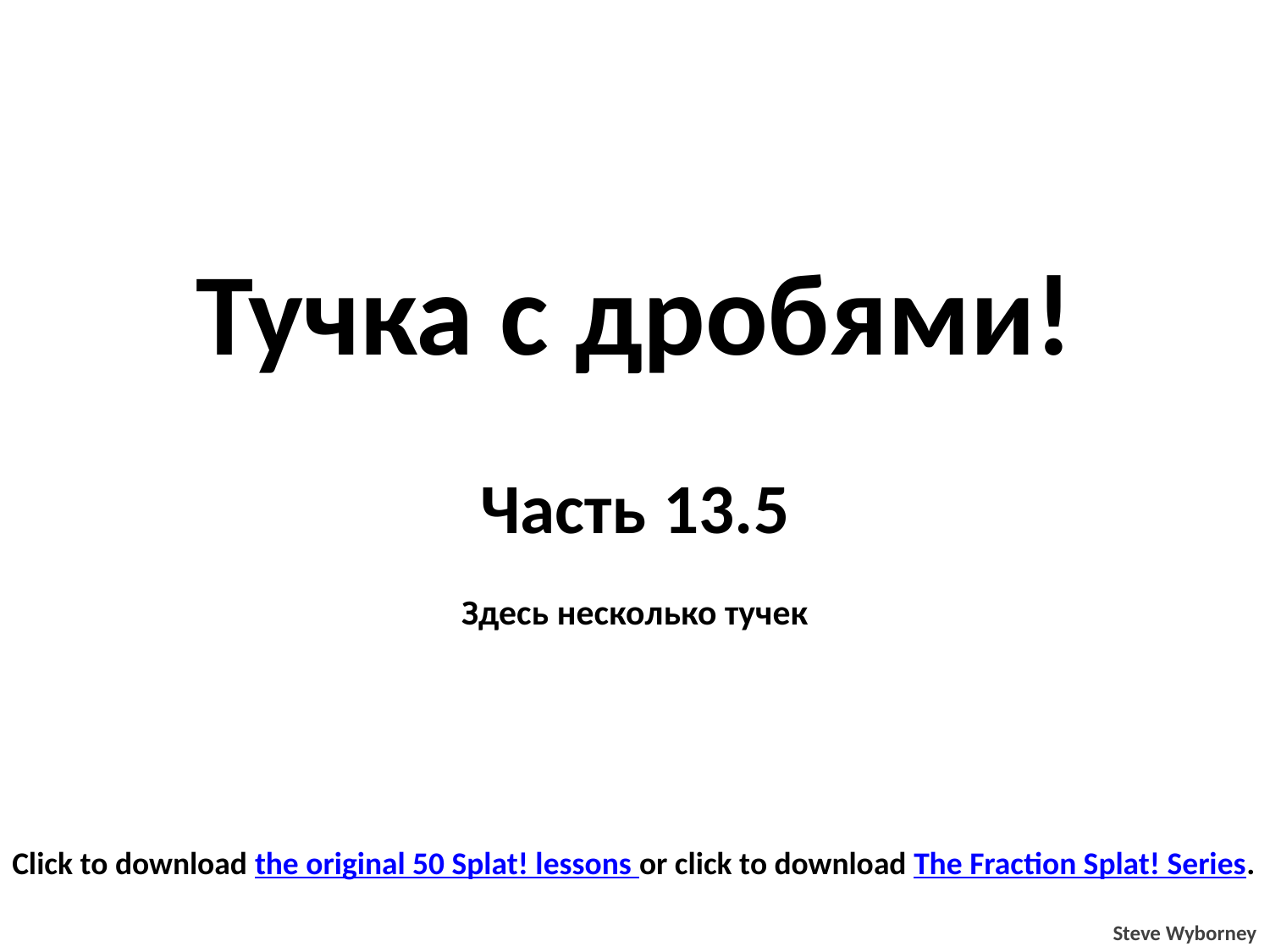

Тучка с дробями!

Часть 13.5

Здесь несколько тучек
Click to download the original 50 Splat! lessons or click to download The Fraction Splat! Series.
Steve Wyborney